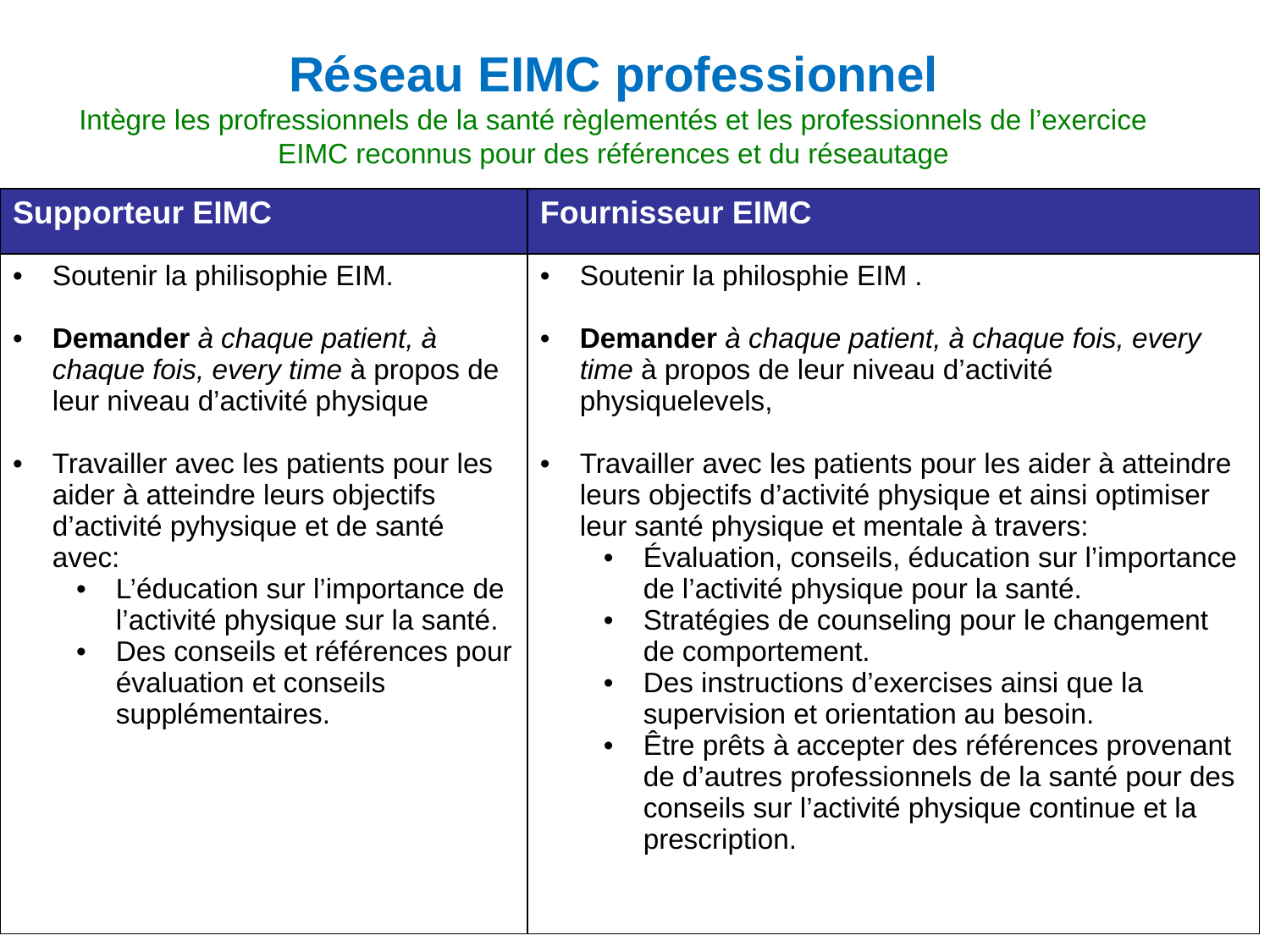

# Réseau EIMC professionnel Intègre les profressionnels de la santé règlementés et les professionnels de l’exercice EIMC reconnus pour des références et du réseautage
| Supporteur EIMC | Fournisseur EIMC |
| --- | --- |
| Soutenir la philisophie EIM. Demander à chaque patient, à chaque fois, every time à propos de leur niveau d’activité physique Travailler avec les patients pour les aider à atteindre leurs objectifs d’activité pyhysique et de santé avec: L’éducation sur l’importance de l’activité physique sur la santé. Des conseils et références pour évaluation et conseils supplémentaires. | Soutenir la philosphie EIM . Demander à chaque patient, à chaque fois, every time à propos de leur niveau d’activité physiquelevels, Travailler avec les patients pour les aider à atteindre leurs objectifs d’activité physique et ainsi optimiser leur santé physique et mentale à travers: Évaluation, conseils, éducation sur l’importance de l’activité physique pour la santé. Stratégies de counseling pour le changement de comportement. Des instructions d’exercises ainsi que la supervision et orientation au besoin. Être prêts à accepter des références provenant de d’autres professionnels de la santé pour des conseils sur l’activité physique continue et la prescription. |